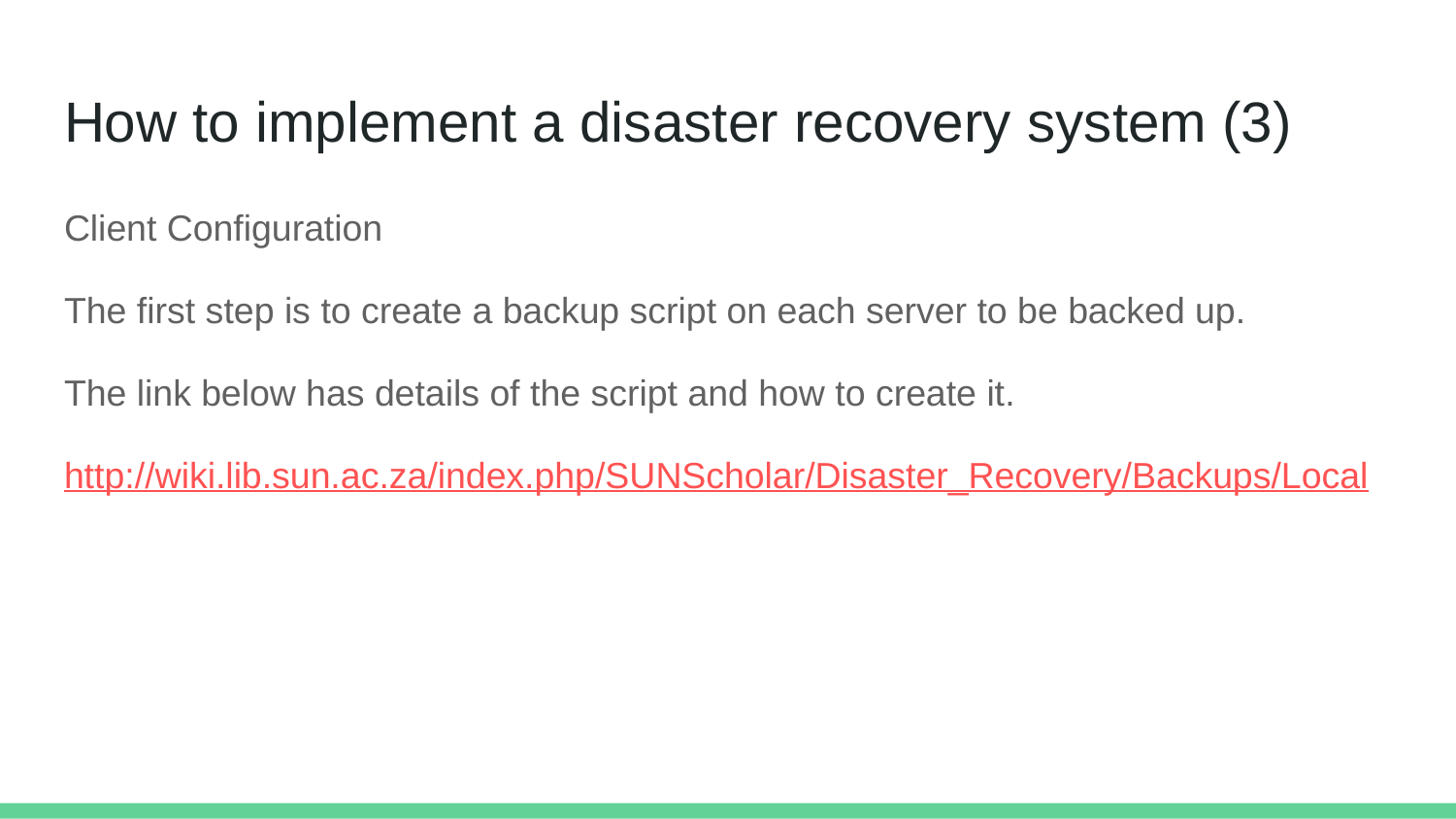

# How to implement a disaster recovery system (3)
Client Configuration
The first step is to create a backup script on each server to be backed up.
The link below has details of the script and how to create it.
http://wiki.lib.sun.ac.za/index.php/SUNScholar/Disaster_Recovery/Backups/Local